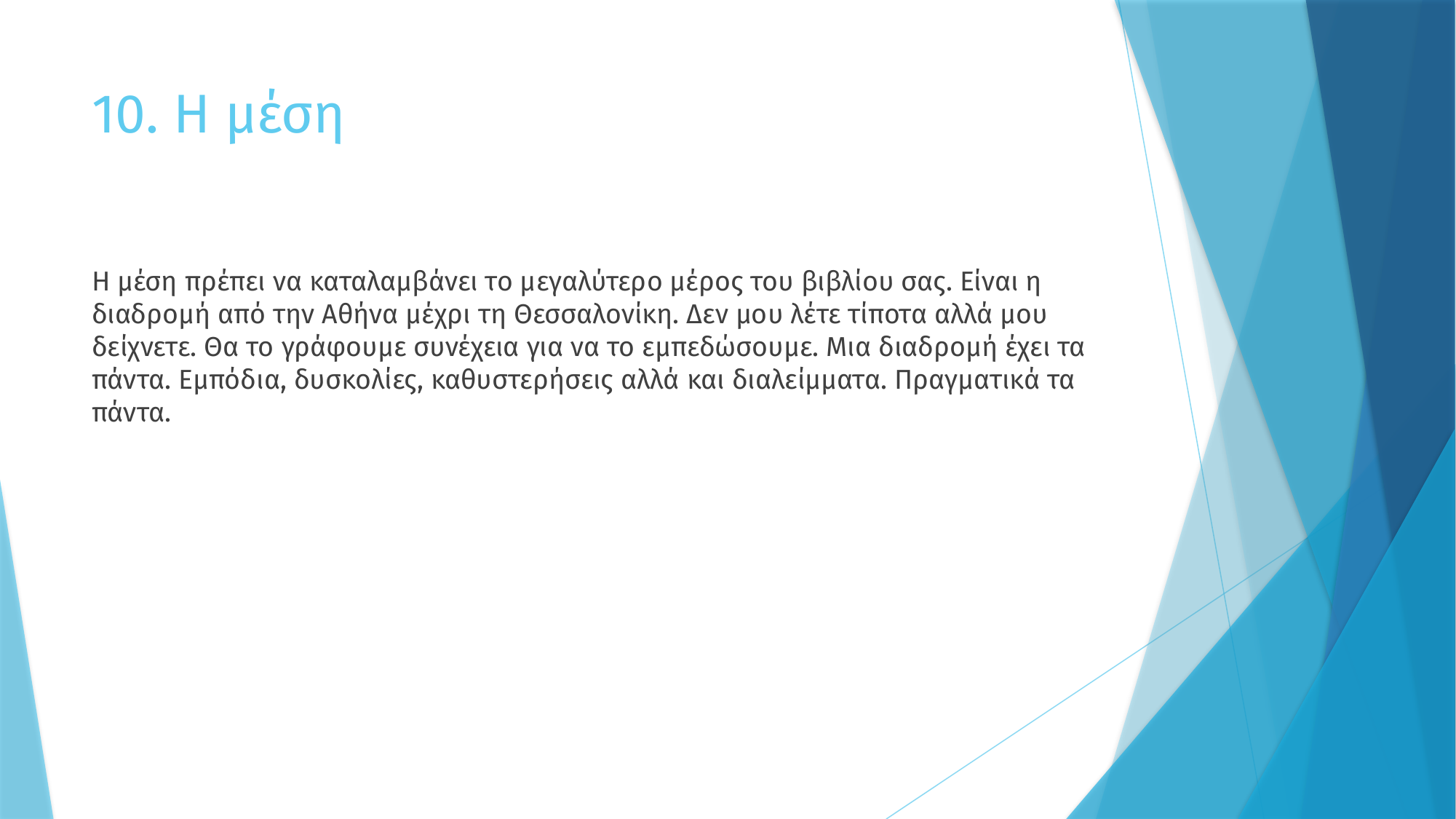

# 10. Η μέση
Η μέση πρέπει να καταλαμβάνει το μεγαλύτερο μέρος του βιβλίου σας. Είναι η διαδρομή από την Αθήνα μέχρι τη Θεσσαλονίκη. Δεν μου λέτε τίποτα αλλά μου δείχνετε. Θα το γράφουμε συνέχεια για να το εμπεδώσουμε. Μια διαδρομή έχει τα πάντα. Εμπόδια, δυσκολίες, καθυστερήσεις αλλά και διαλείμματα. Πραγματικά τα πάντα.